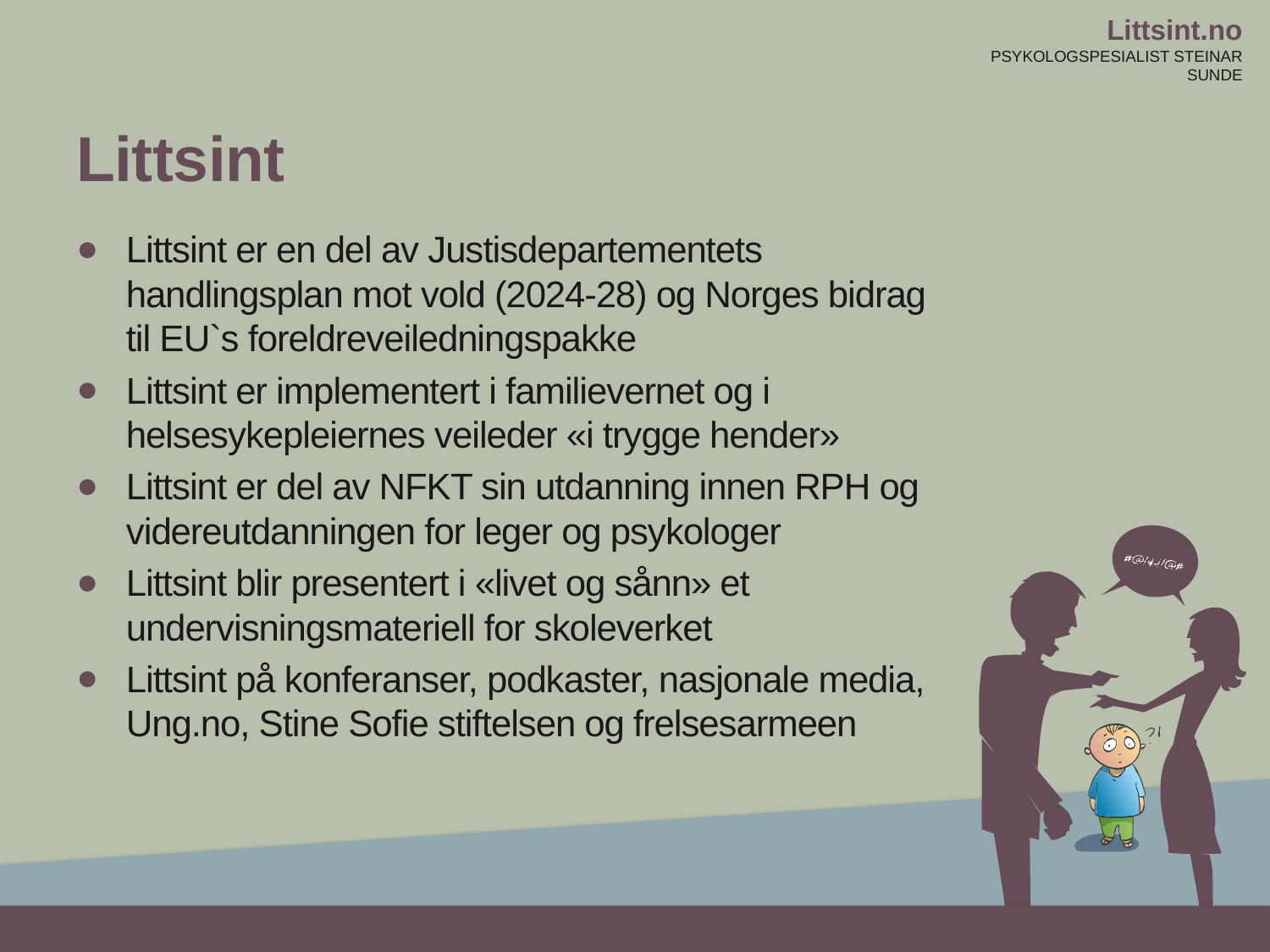

# Littsint
Littsint er en del av Justisdepartementets  handlingsplan mot vold (2024-28) og Norges bidrag til EU`s foreldreveiledningspakke
Littsint er implementert i familievernet og i helsesykepleiernes veileder «i trygge hender»
Littsint er del av NFKT sin utdanning innen RPH og videreutdanningen for leger og psykologer
Littsint blir presentert i «livet og sånn» et undervisningsmateriell for skoleverket
Littsint på konferanser, podkaster, nasjonale media, Ung.no, Stine Sofie stiftelsen og frelsesarmeen